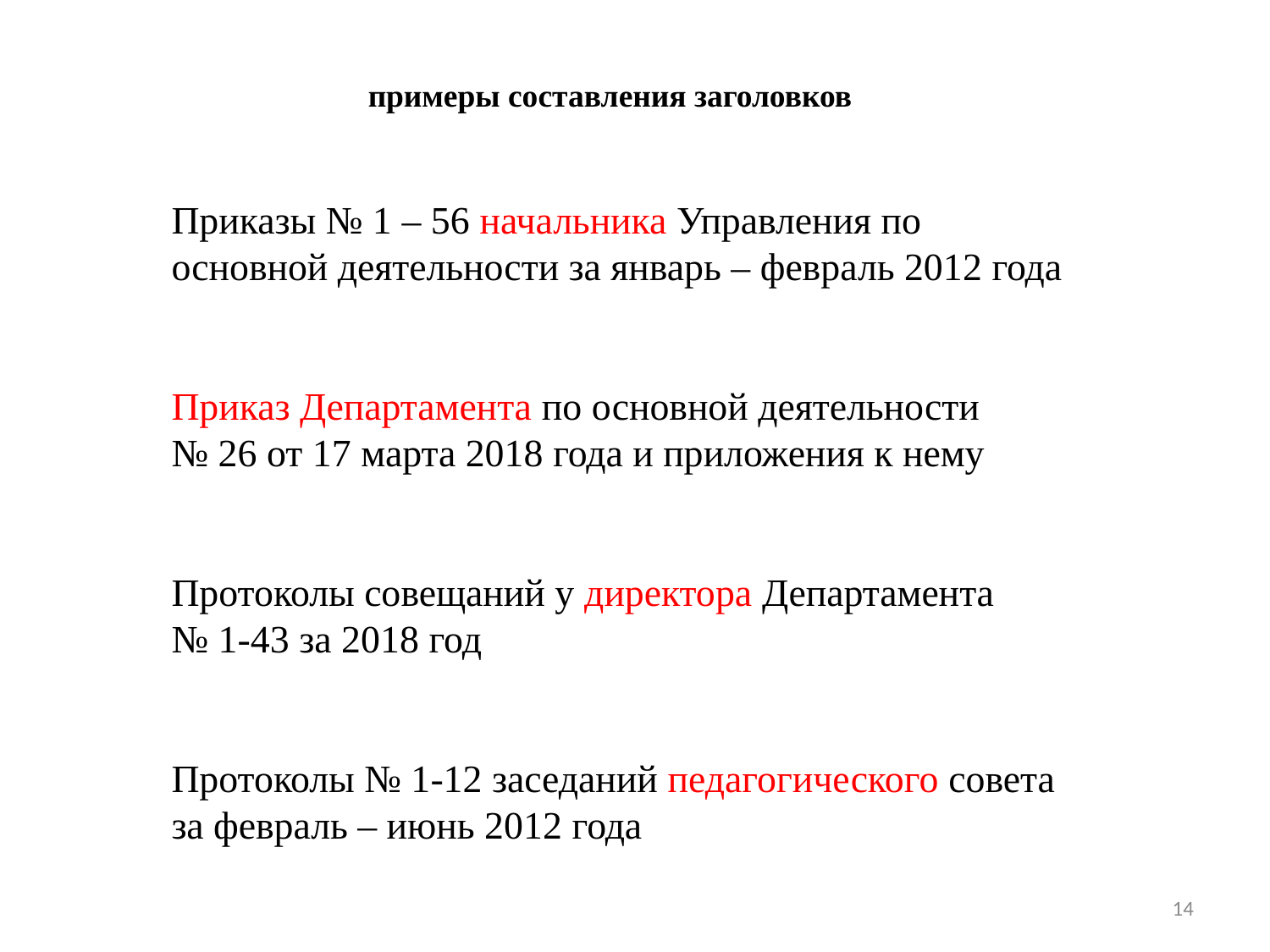

примеры составления заголовков
# Приказы № 1 – 56 начальника Управления по основной деятельности за январь – февраль 2012 года Приказ Департамента по основной деятельности № 26 от 17 марта 2018 года и приложения к нему Протоколы совещаний у директора Департамента № 1-43 за 2018 год Протоколы № 1-12 заседаний педагогического совета за февраль – июнь 2012 года
14